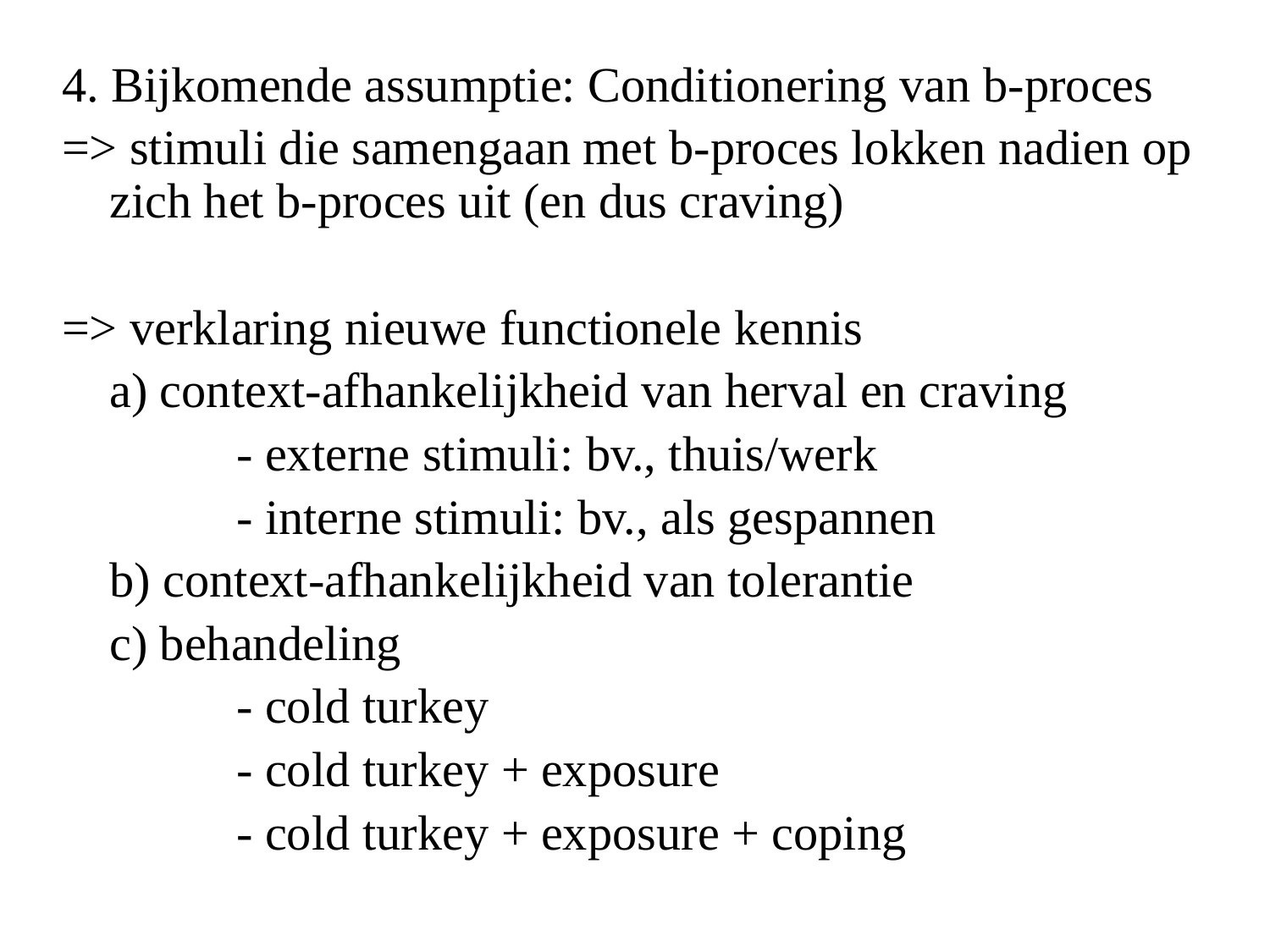

4. Bijkomende assumptie: Conditionering van b-proces
=> stimuli die samengaan met b-proces lokken nadien op zich het b-proces uit (en dus craving)

=> verklaring nieuwe functionele kennis
	a) context-afhankelijkheid van herval en craving
		- externe stimuli: bv., thuis/werk
		- interne stimuli: bv., als gespannen
	b) context-afhankelijkheid van tolerantie
	c) behandeling
		- cold turkey
		- cold turkey + exposure
		- cold turkey + exposure + coping